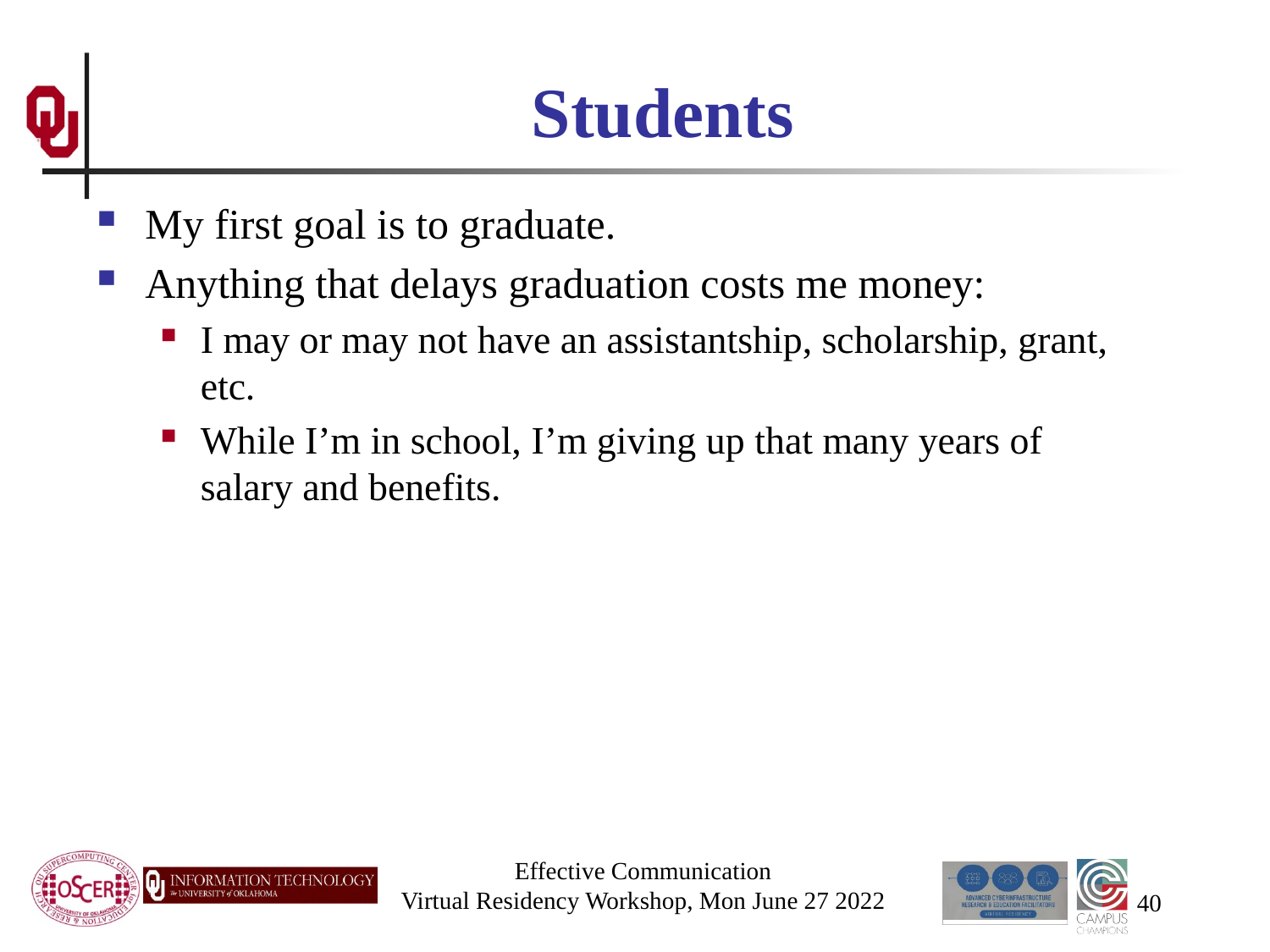

# Students
My first goal is to graduate.
Anything that delays graduation costs me money:
I may or may not have an assistantship, scholarship, grant, etc.
While I’m in school, I’m giving up that many years of    salary and benefits.
Effective Communication
Virtual Residency Workshop, Mon June 27 2022
40